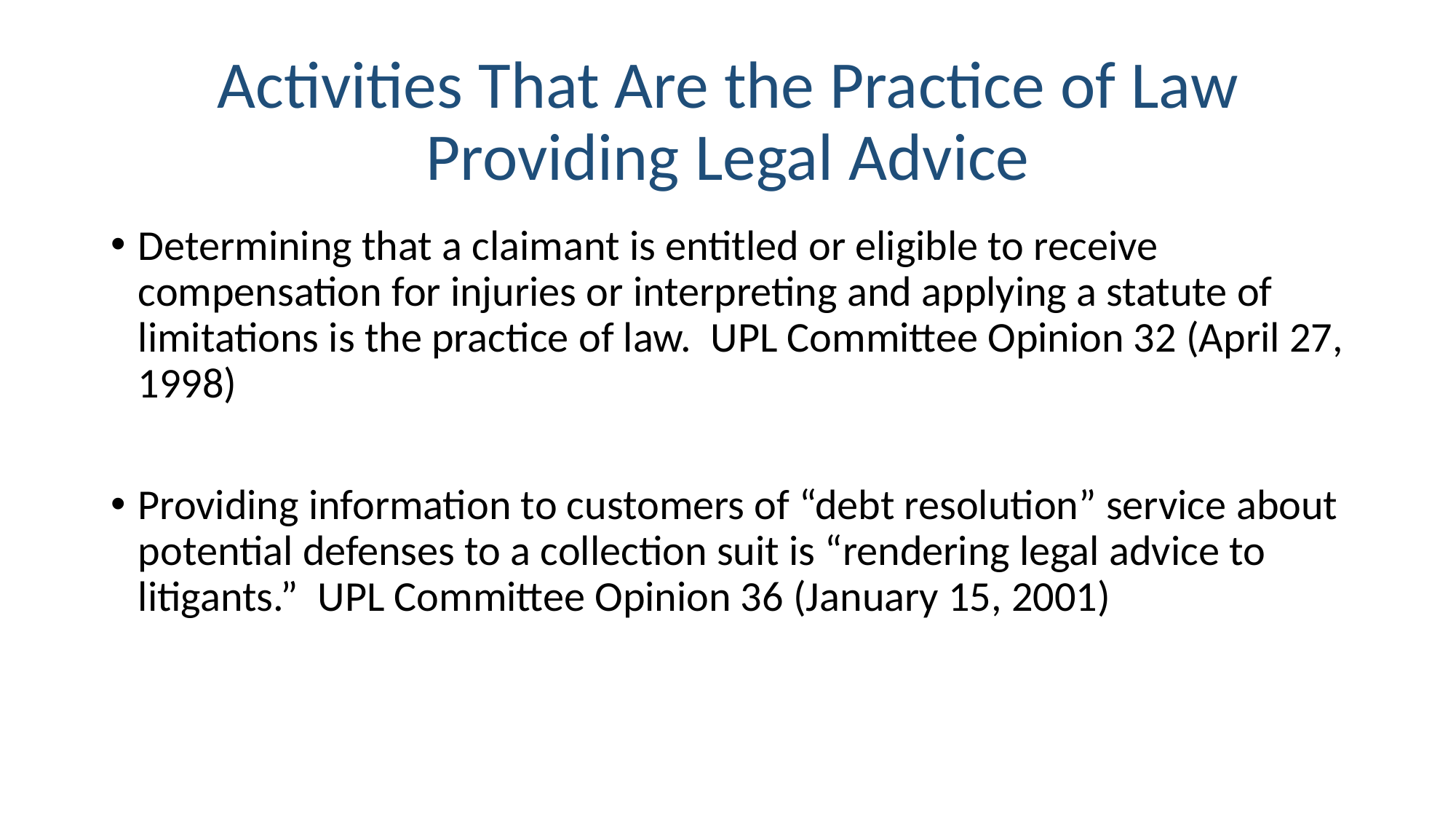

# Activities That Are the Practice of Law Providing Legal Advice
Determining that a claimant is entitled or eligible to receive compensation for injuries or interpreting and applying a statute of limitations is the practice of law.  UPL Committee Opinion 32 (April 27, 1998)

Providing information to customers of “debt resolution” service about potential defenses to a collection suit is “rendering legal advice to litigants.”  UPL Committee Opinion 36 (January 15, 2001)